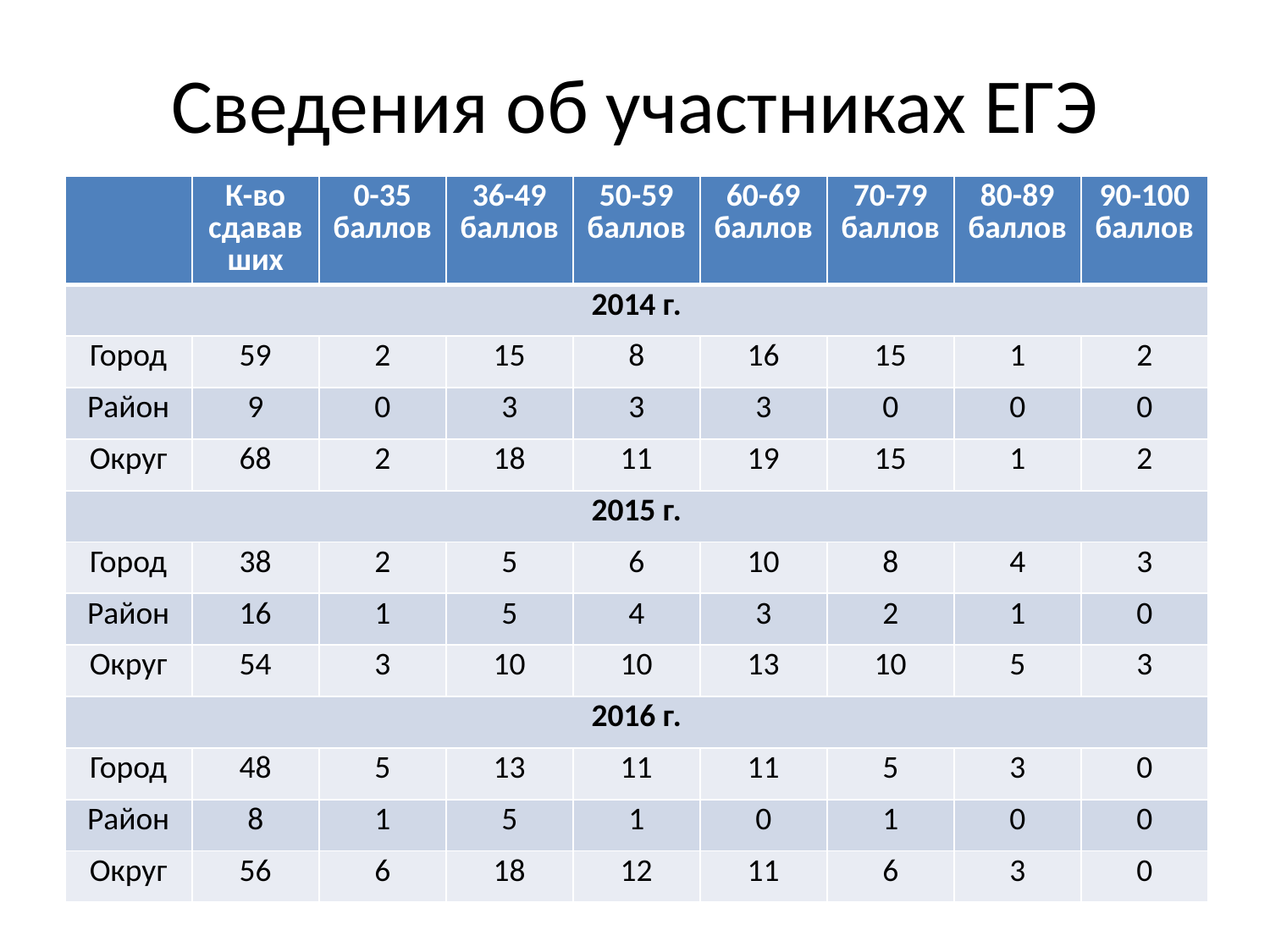

# Сведения об участниках ЕГЭ
|  | К-во сдававших | 0-35 баллов | 36-49 баллов | 50-59 баллов | 60-69 баллов | 70-79 баллов | 80-89 баллов | 90-100 баллов |
| --- | --- | --- | --- | --- | --- | --- | --- | --- |
| 2014 г. |  |  |  |  |  |  |  |  |
| Город | 59 | 2 | 15 | 8 | 16 | 15 | 1 | 2 |
| Район | 9 | 0 | 3 | 3 | 3 | 0 | 0 | 0 |
| Округ | 68 | 2 | 18 | 11 | 19 | 15 | 1 | 2 |
| 2015 г. |  |  |  |  |  |  |  |  |
| Город | 38 | 2 | 5 | 6 | 10 | 8 | 4 | 3 |
| Район | 16 | 1 | 5 | 4 | 3 | 2 | 1 | 0 |
| Округ | 54 | 3 | 10 | 10 | 13 | 10 | 5 | 3 |
| 2016 г. |  |  |  |  |  |  |  |  |
| Город | 48 | 5 | 13 | 11 | 11 | 5 | 3 | 0 |
| Район | 8 | 1 | 5 | 1 | 0 | 1 | 0 | 0 |
| Округ | 56 | 6 | 18 | 12 | 11 | 6 | 3 | 0 |